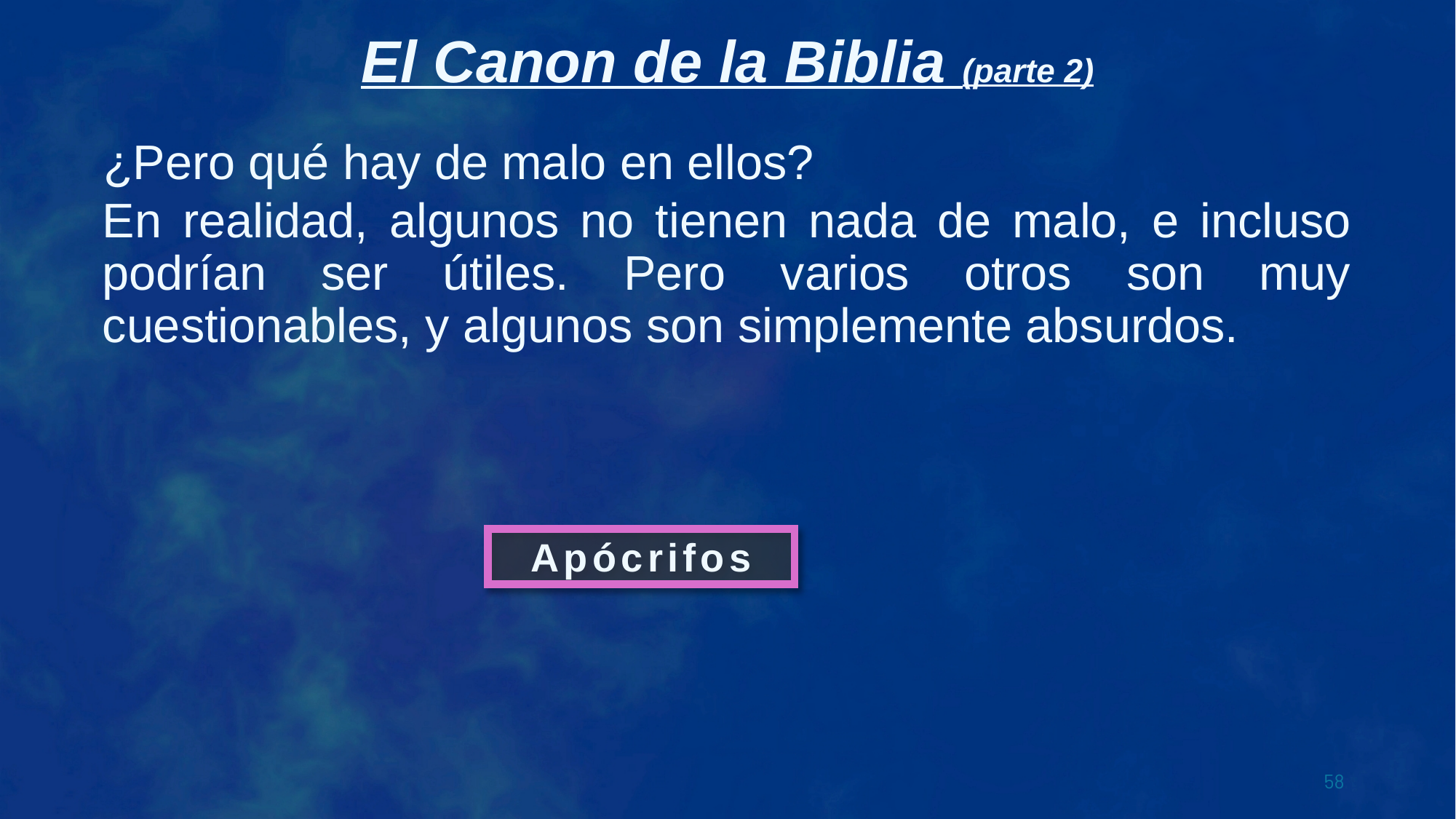

¿Pero qué hay de malo en ellos?
En realidad, algunos no tienen nada de malo, e incluso podrían ser útiles. Pero varios otros son muy cuestionables, y algunos son simplemente absurdos.
Apócrifos